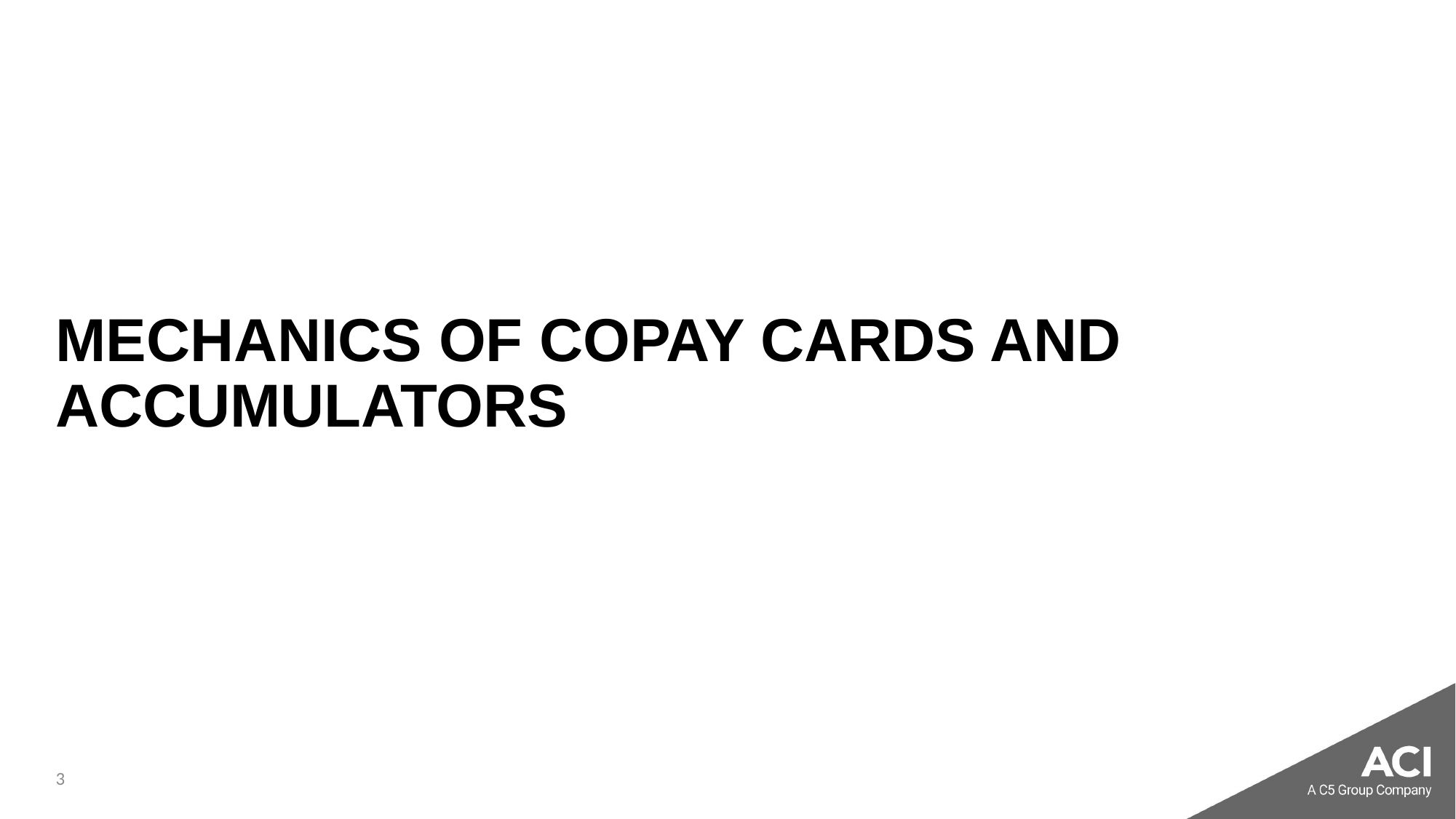

# Mechanics of copay cards and accumulators
3